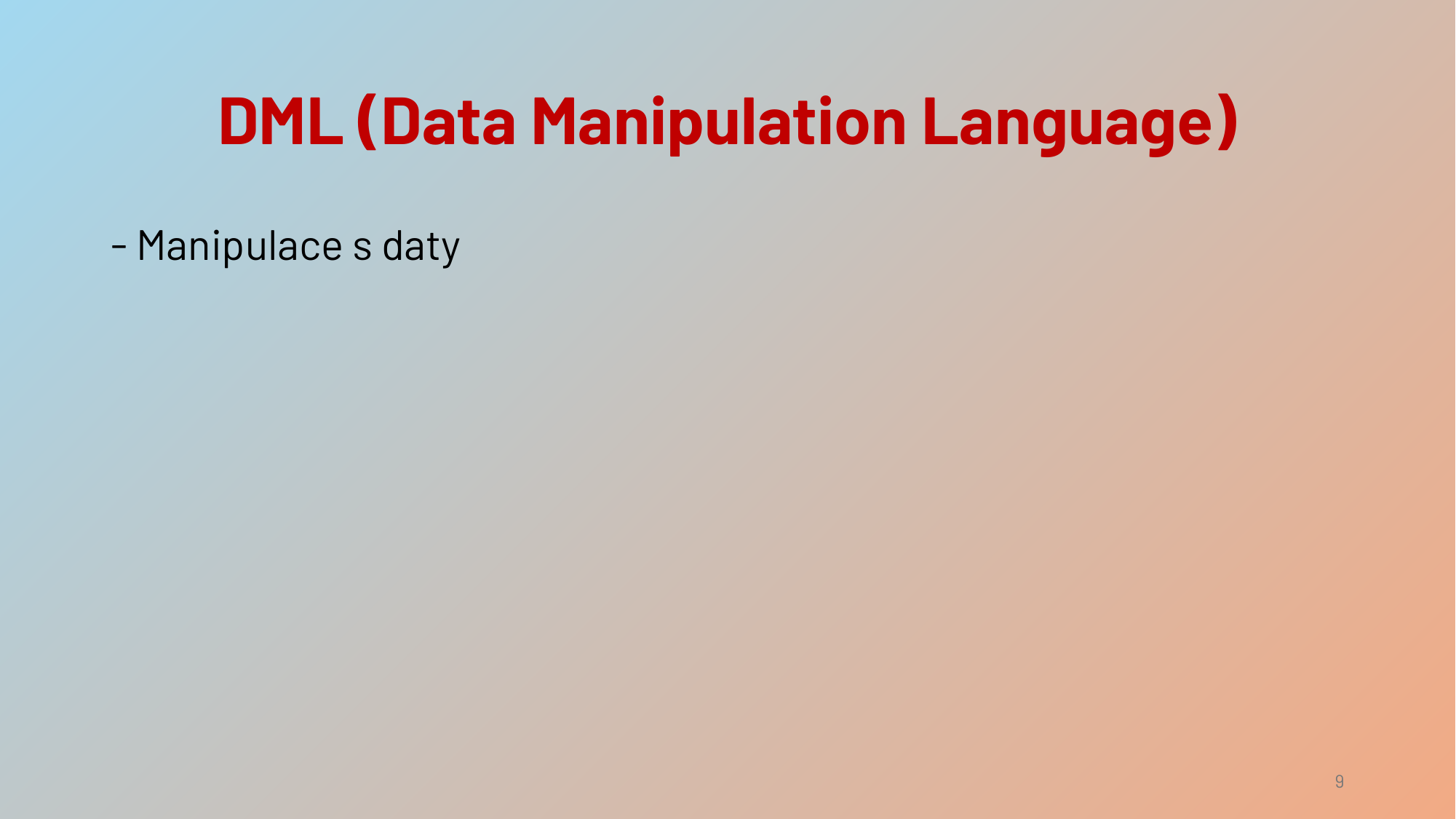

# DML (Data Manipulation Language)
- Manipulace s daty
9